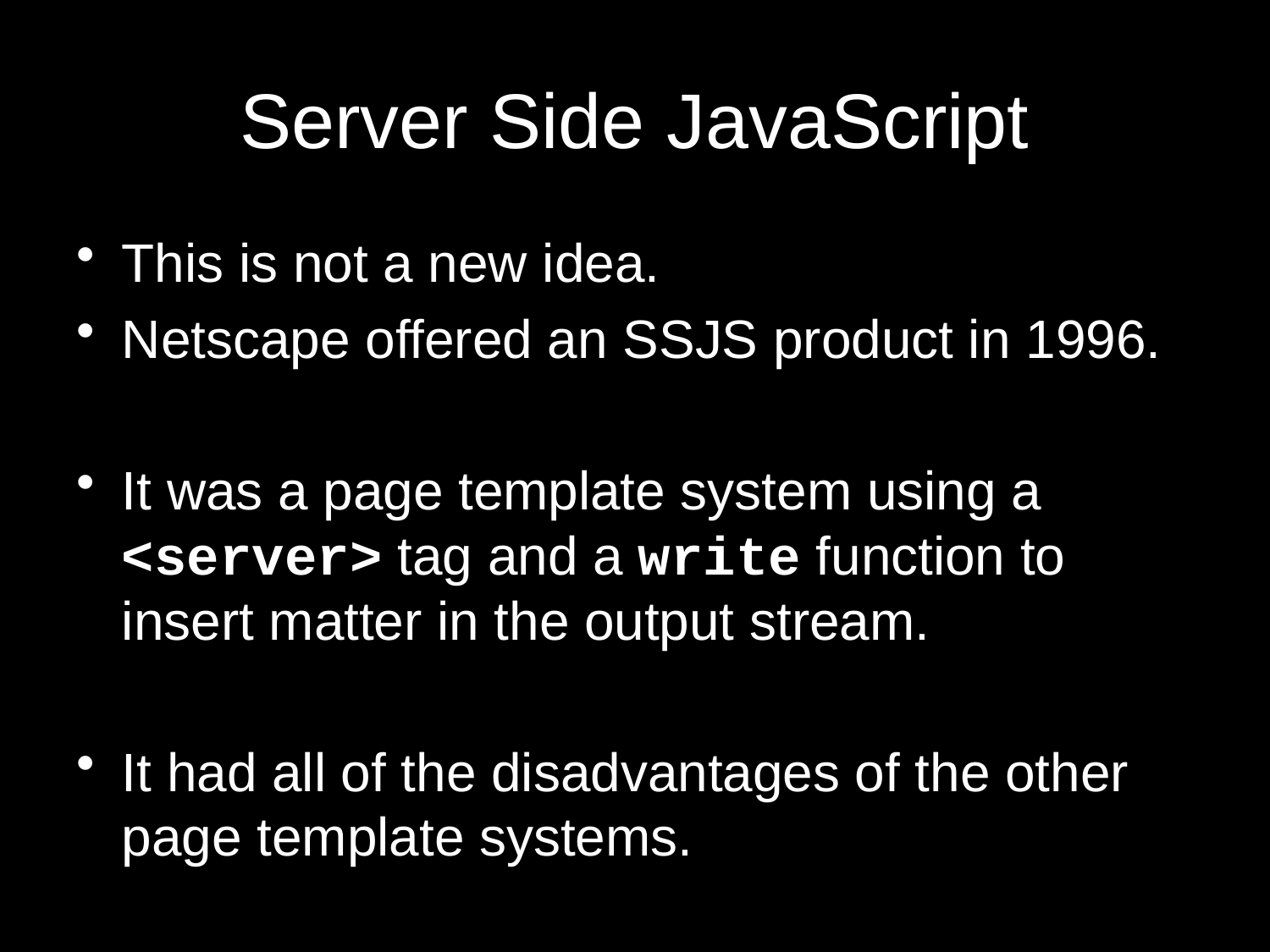

# Server Side JavaScript
This is not a new idea.
Netscape offered an SSJS product in 1996.

It was a page template system using a <server> tag and a write function to insert matter in the output stream.

It had all of the disadvantages of the other page template systems.